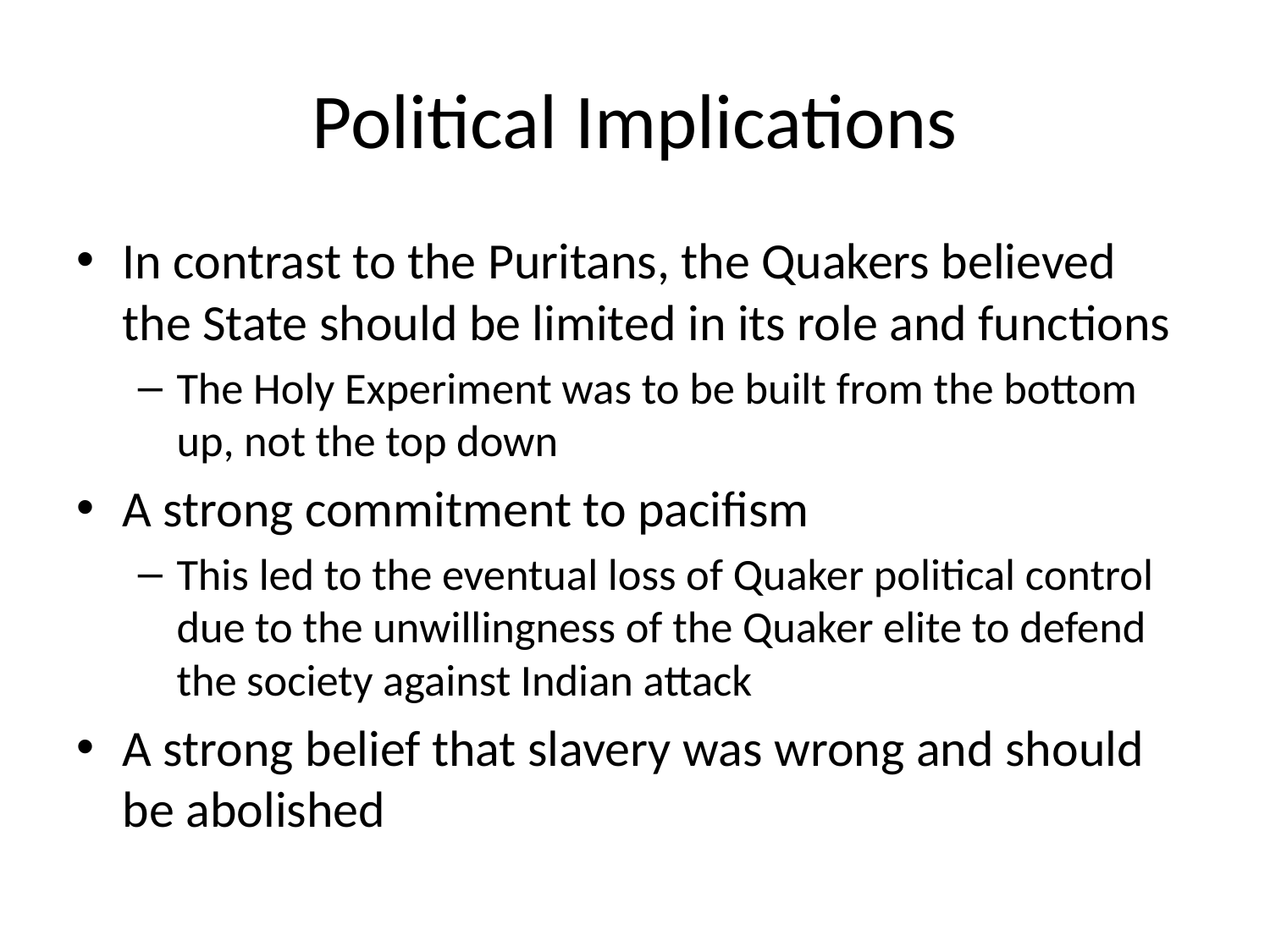

# Political Implications
In contrast to the Puritans, the Quakers believed the State should be limited in its role and functions
The Holy Experiment was to be built from the bottom up, not the top down
A strong commitment to pacifism
This led to the eventual loss of Quaker political control due to the unwillingness of the Quaker elite to defend the society against Indian attack
A strong belief that slavery was wrong and should be abolished